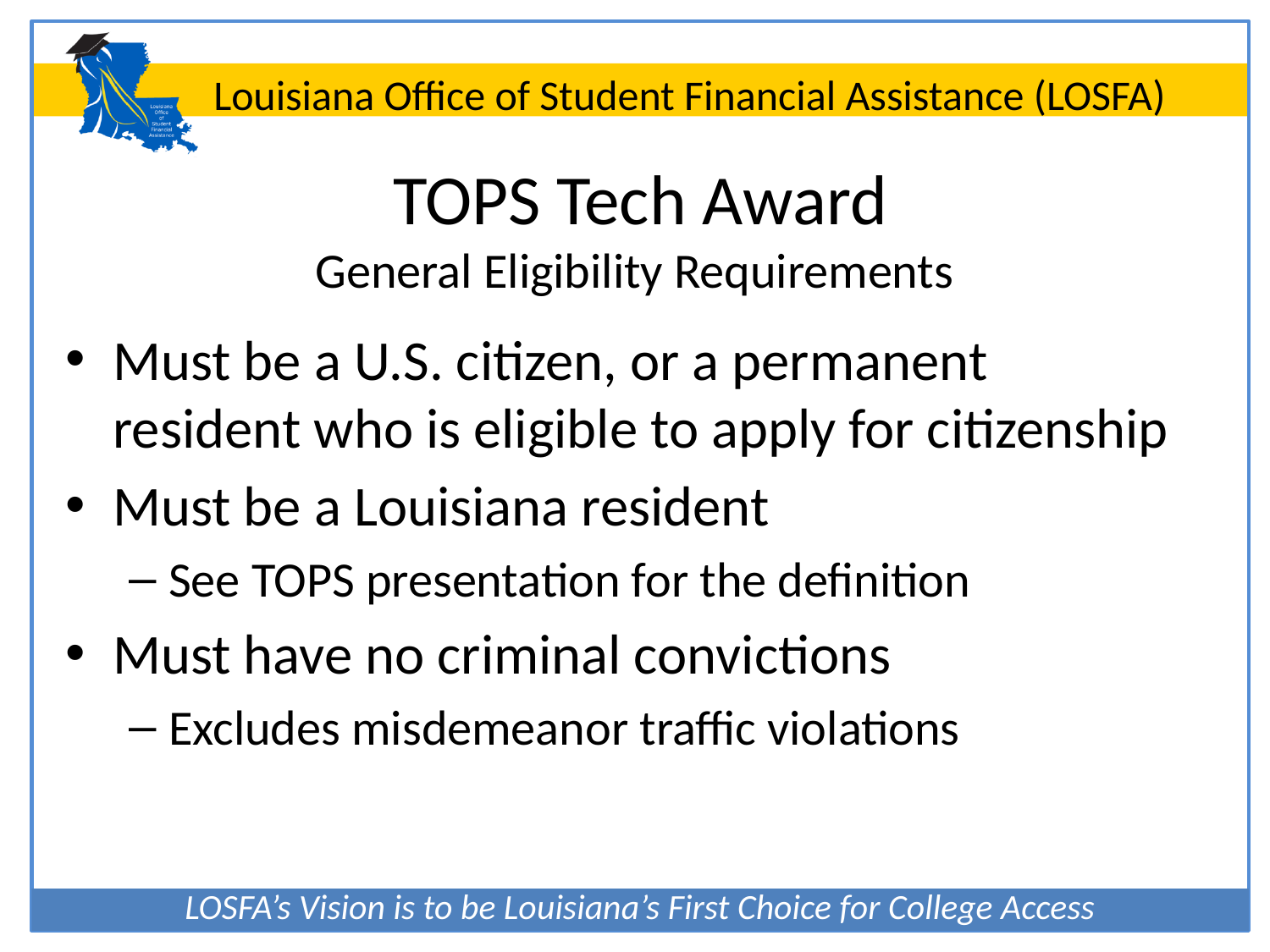

# TOPS Tech Award General Eligibility Requirements
Must be a U.S. citizen, or a permanent resident who is eligible to apply for citizenship
Must be a Louisiana resident
See TOPS presentation for the definition
Must have no criminal convictions
Excludes misdemeanor traffic violations